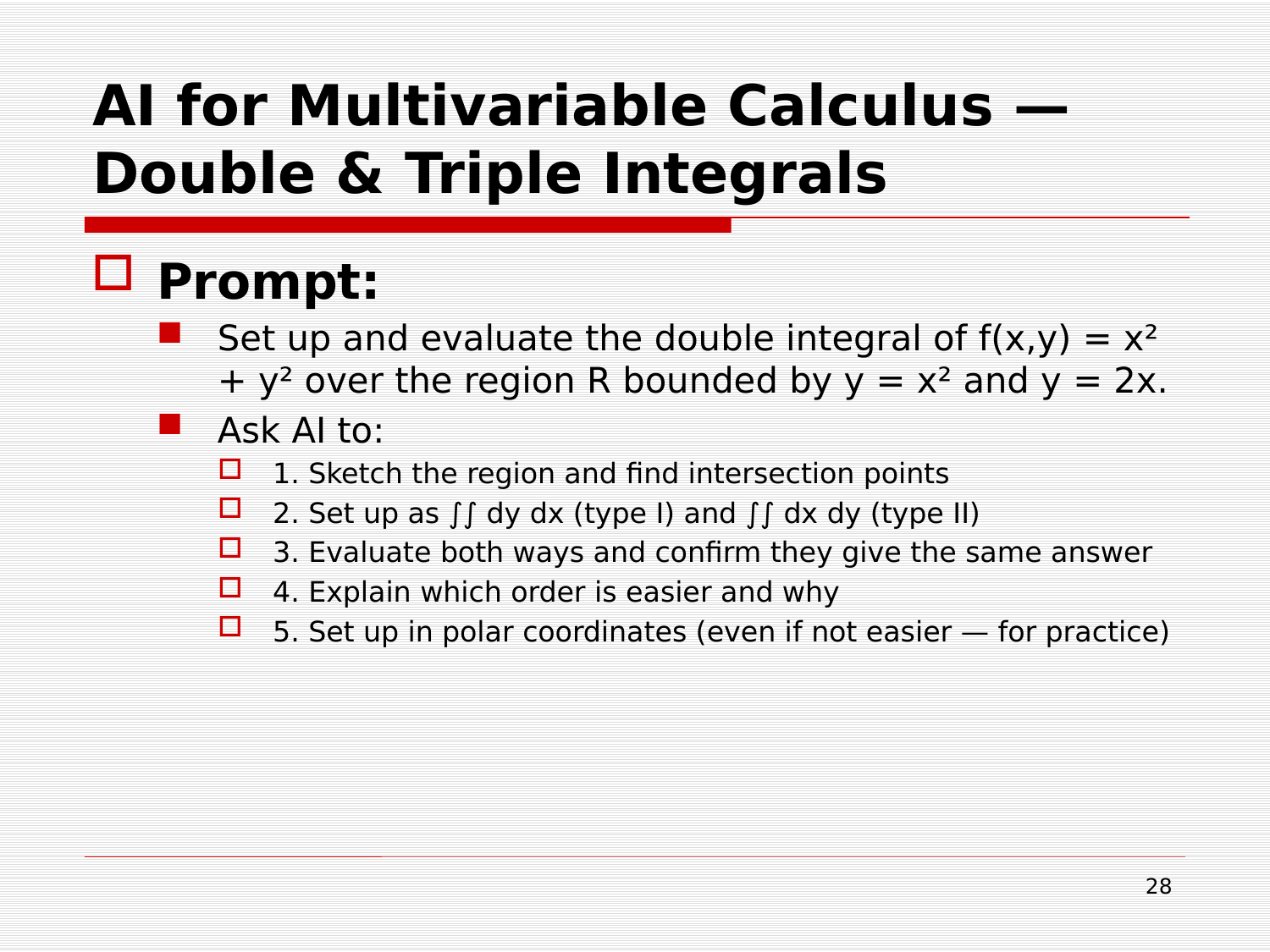

# AI for Multivariable Calculus — Double & Triple Integrals
Prompt:
Set up and evaluate the double integral of f(x,y) = x² + y² over the region R bounded by y = x² and y = 2x.
Ask AI to:
1. Sketch the region and find intersection points
2. Set up as ∫∫ dy dx (type I) and ∫∫ dx dy (type II)
3. Evaluate both ways and confirm they give the same answer
4. Explain which order is easier and why
5. Set up in polar coordinates (even if not easier — for practice)

28